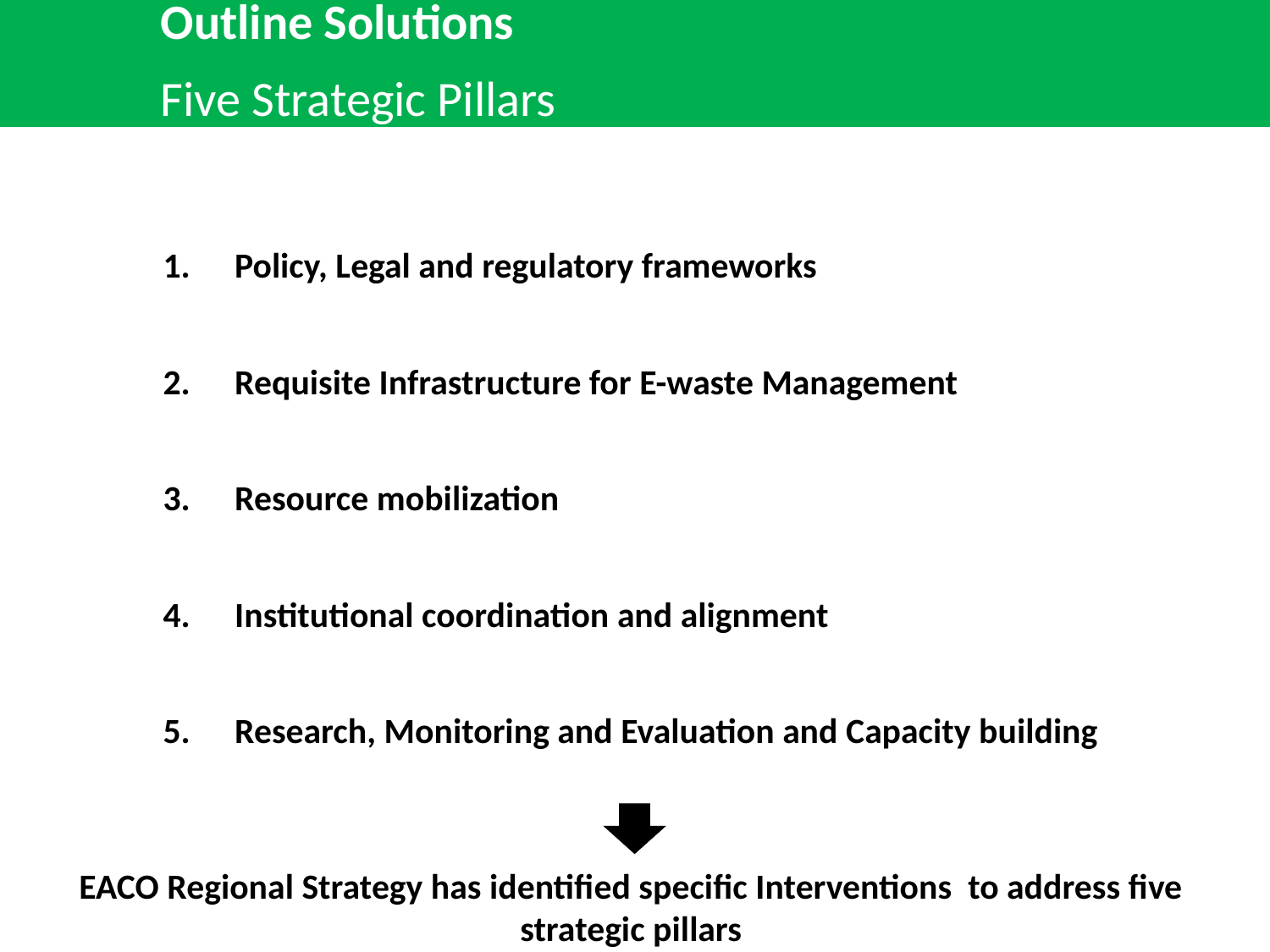

Outline Solutions
Five Strategic Pillars
 Policy, Legal and regulatory frameworks
 Requisite Infrastructure for E-waste Management
 Resource mobilization
 Institutional coordination and alignment
 Research, Monitoring and Evaluation and Capacity building

EACO Regional Strategy has identified specific Interventions  to address five  strategic pillars
1